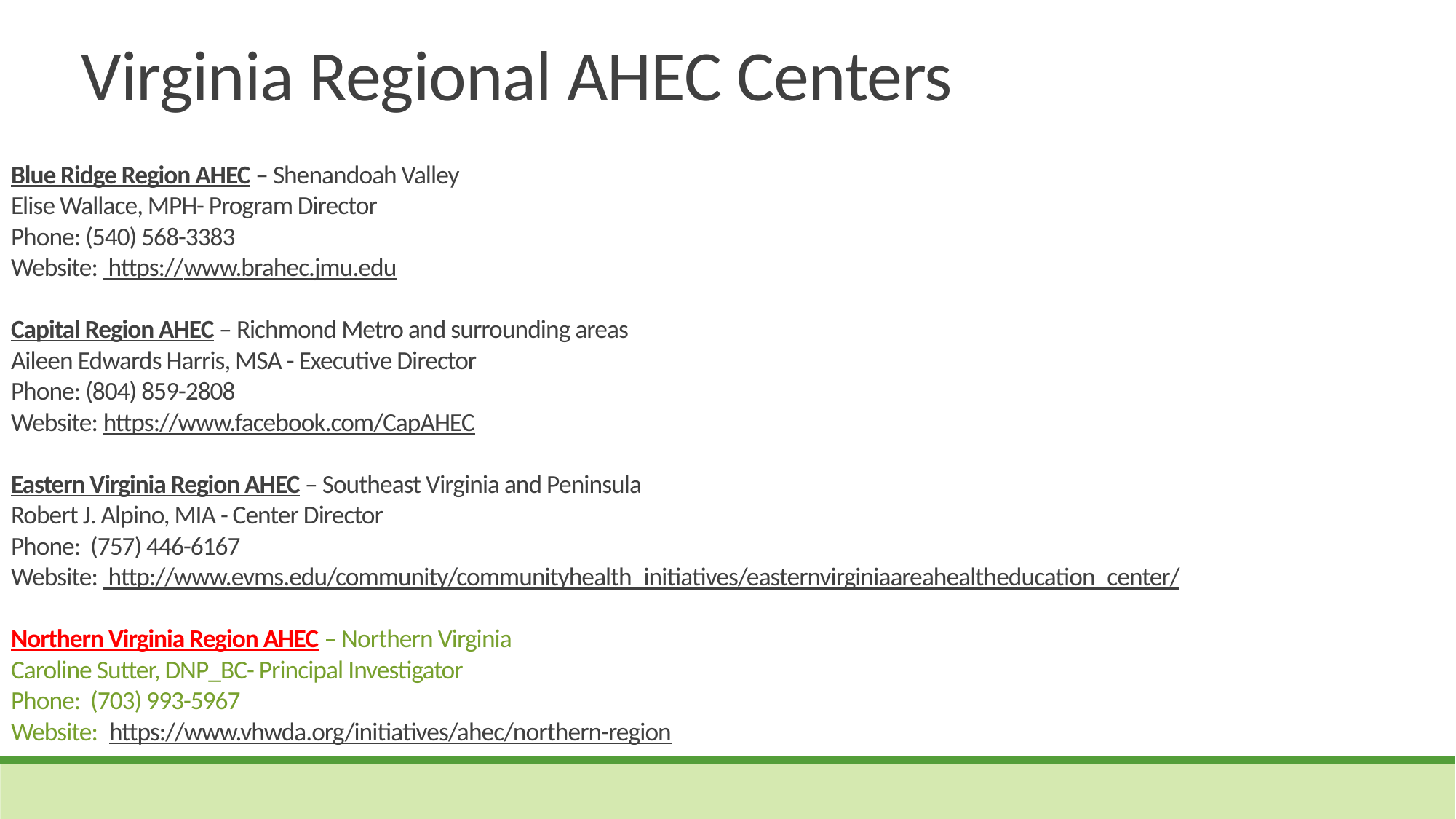

Virginia Regional AHEC Centers

Blue Ridge Region AHEC – Shenandoah Valley
Elise Wallace, MPH- Program Director
Phone: (540) 568-3383 
Website:  https://www.brahec.jmu.edu
Capital Region AHEC – Richmond Metro and surrounding areas
Aileen Edwards Harris, MSA - Executive Director
Phone: (804) 859-2808 
Website: https://www.facebook.com/CapAHEC
Eastern Virginia Region AHEC – Southeast Virginia and Peninsula
Robert J. Alpino, MIA - Center Director
Phone:  (757) 446-6167  
Website:  http://www.evms.edu/community/communityhealth_initiatives/easternvirginiaareahealtheducation_center/
Northern Virginia Region AHEC – Northern Virginia
Caroline Sutter, DNP_BC- Principal Investigator
Phone:  (703) 993-5967  
Website:  https://www.vhwda.org/initiatives/ahec/northern-region